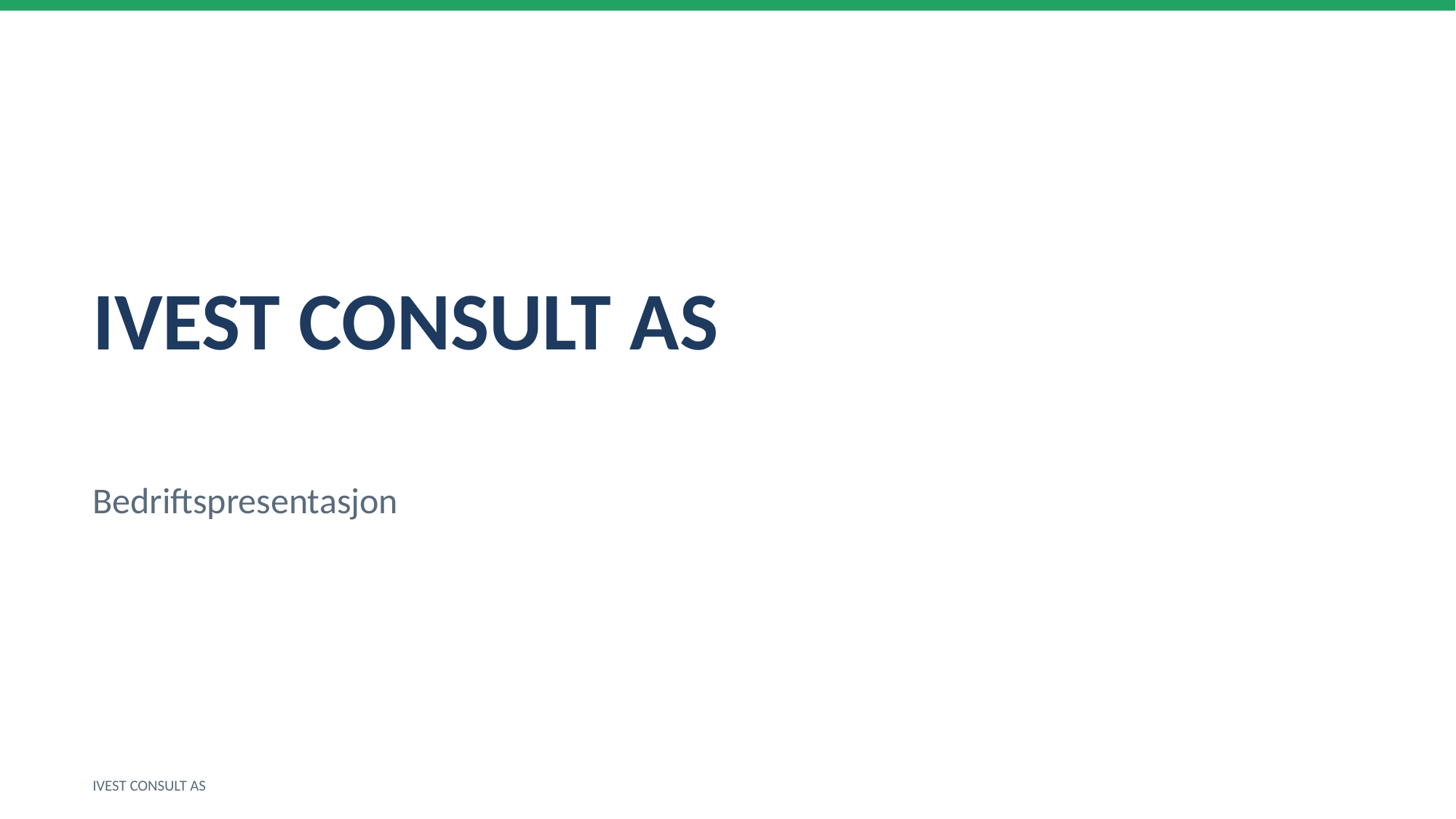

IVEST CONSULT AS
Bedriftspresentasjon
IVEST CONSULT AS